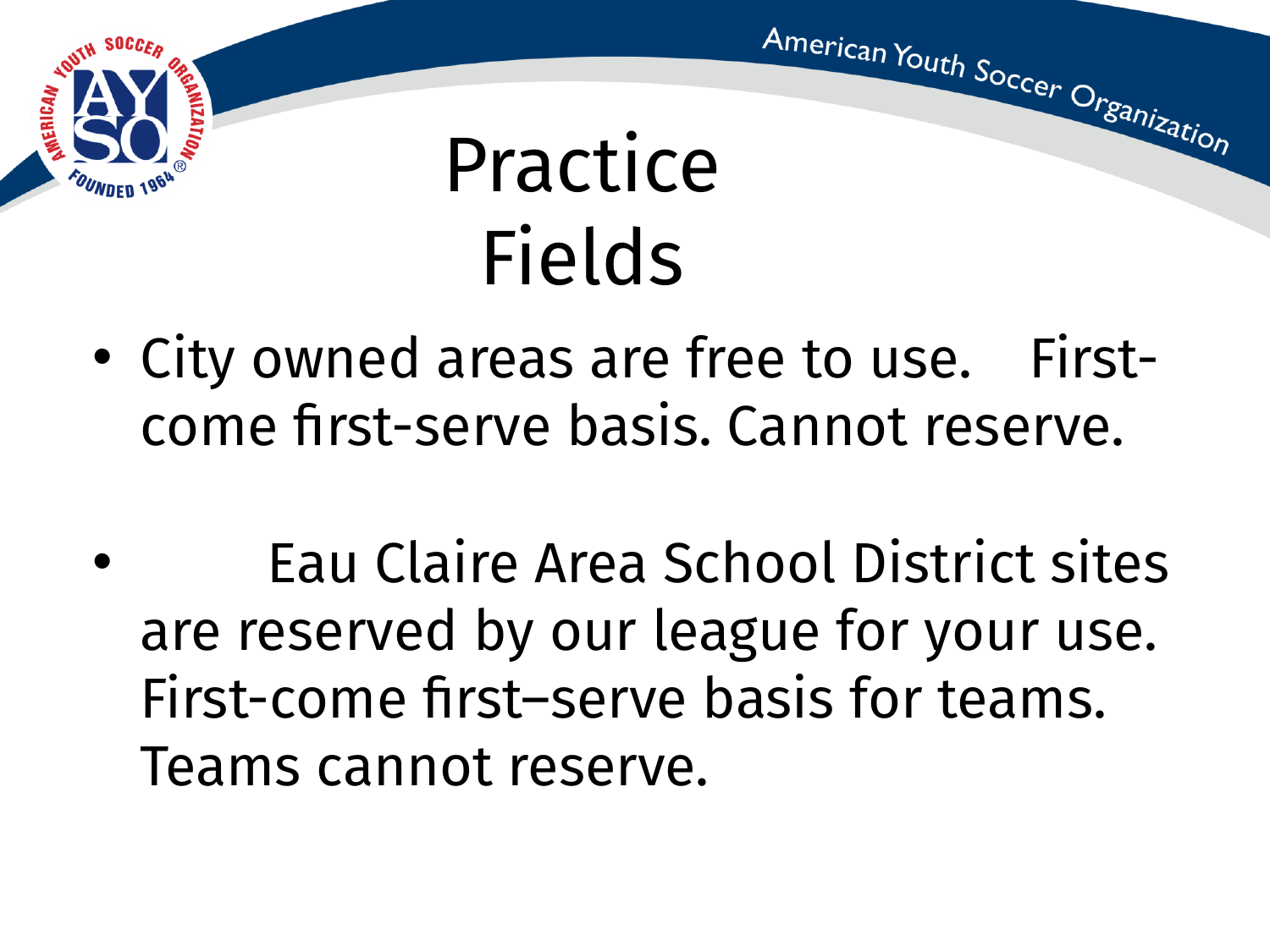

# Practice Fields
City owned areas are free to use.	First-come first-serve basis. Cannot reserve.

	Eau Claire Area School District sites are reserved by our league for your use. First-come first–serve basis for teams. Teams cannot reserve.